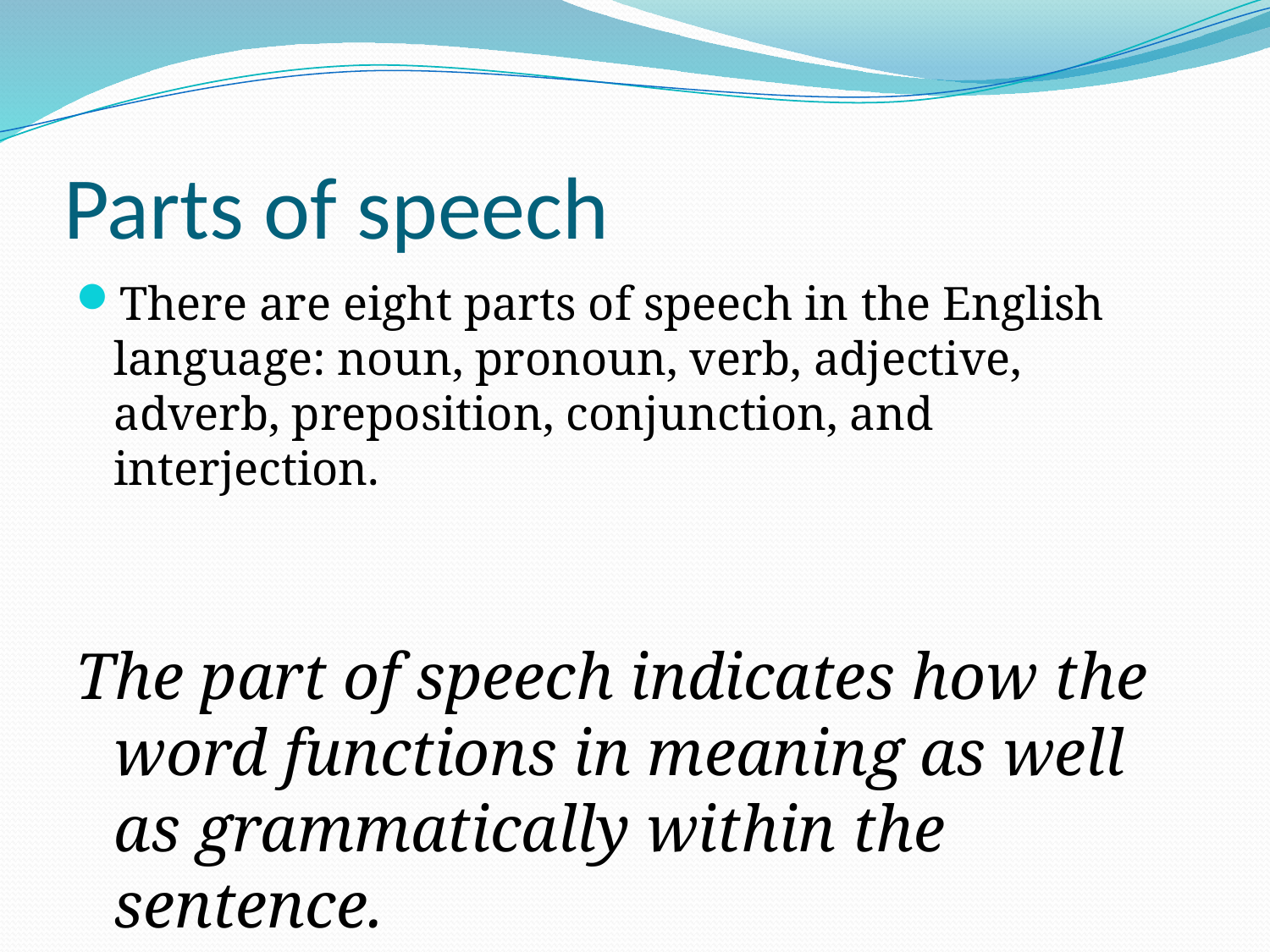

# Parts of speech
There are eight parts of speech in the English language: noun, pronoun, verb, adjective, adverb, preposition, conjunction, and interjection.

The part of speech indicates how the word functions in meaning as well as grammatically within the sentence.